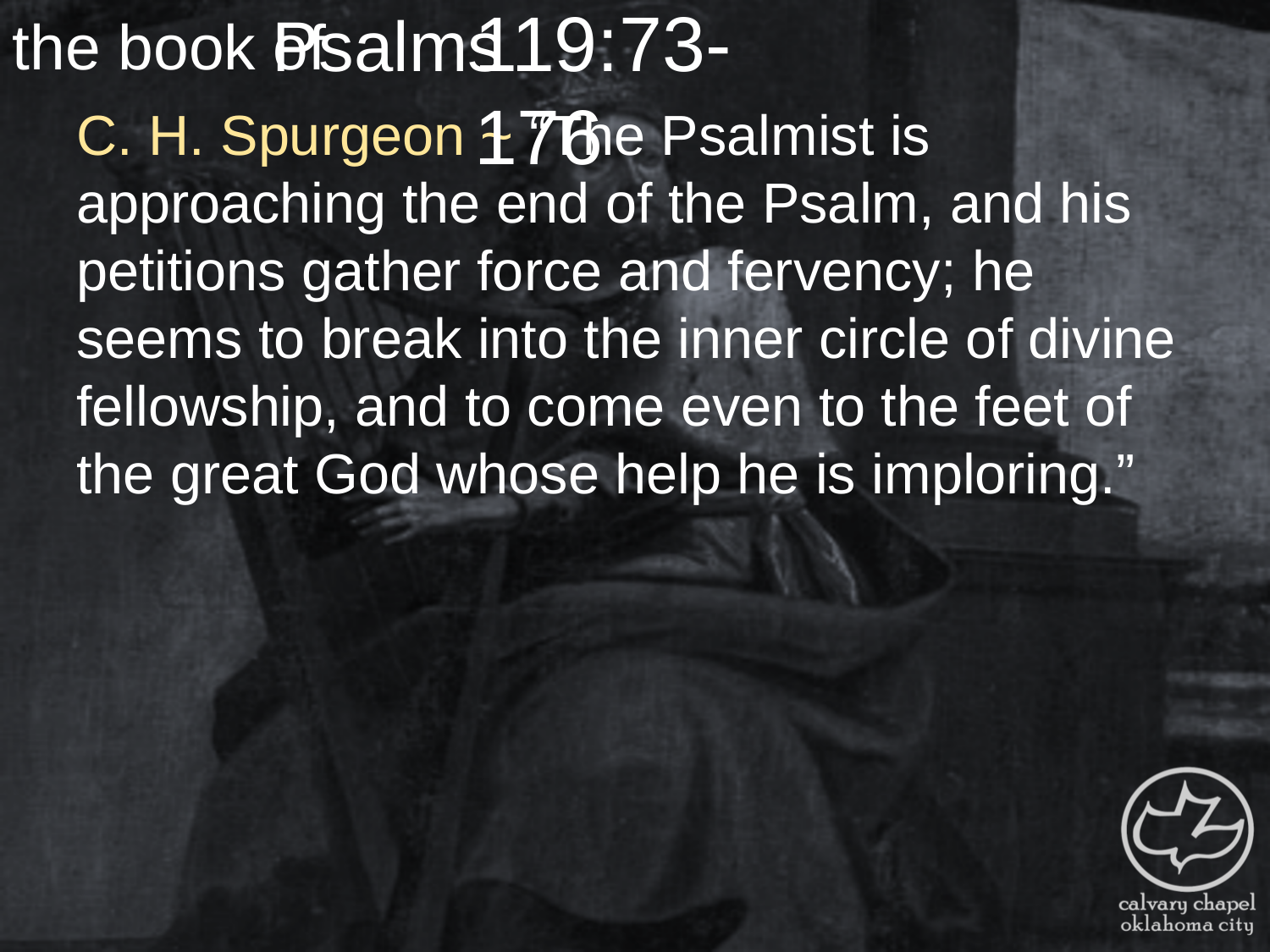

the book of
119:73-176
Psalms
C. H. Spurgeon ~ “The Psalmist is approaching the end of the Psalm, and his petitions gather force and fervency; he seems to break into the inner circle of divine fellowship, and to come even to the feet of the great God whose help he is imploring.”